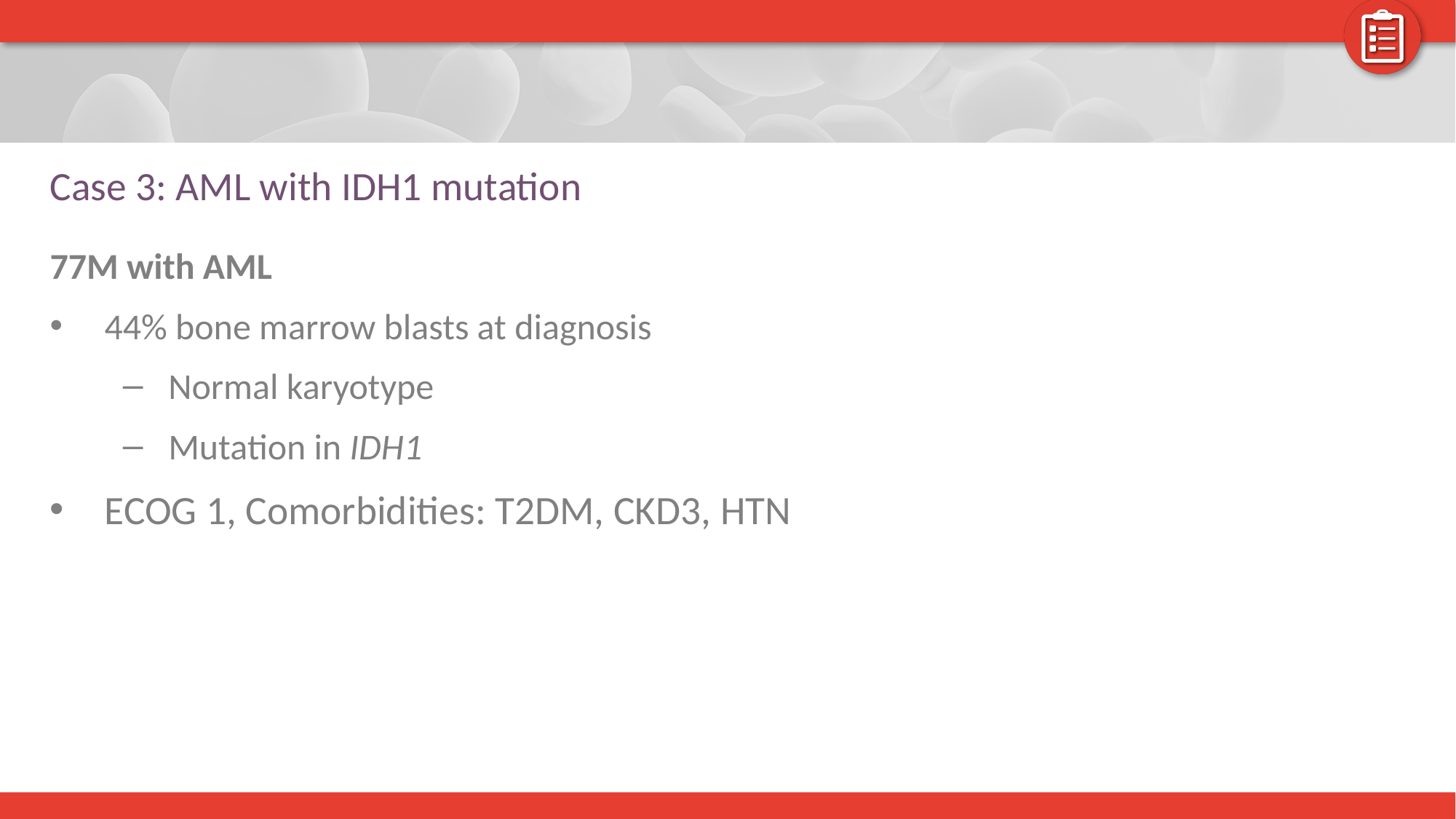

# Case 3: AML with IDH1 mutation
77M with AML
44% bone marrow blasts at diagnosis
Normal karyotype
Mutation in IDH1
ECOG 1, Comorbidities: T2DM, CKD3, HTN